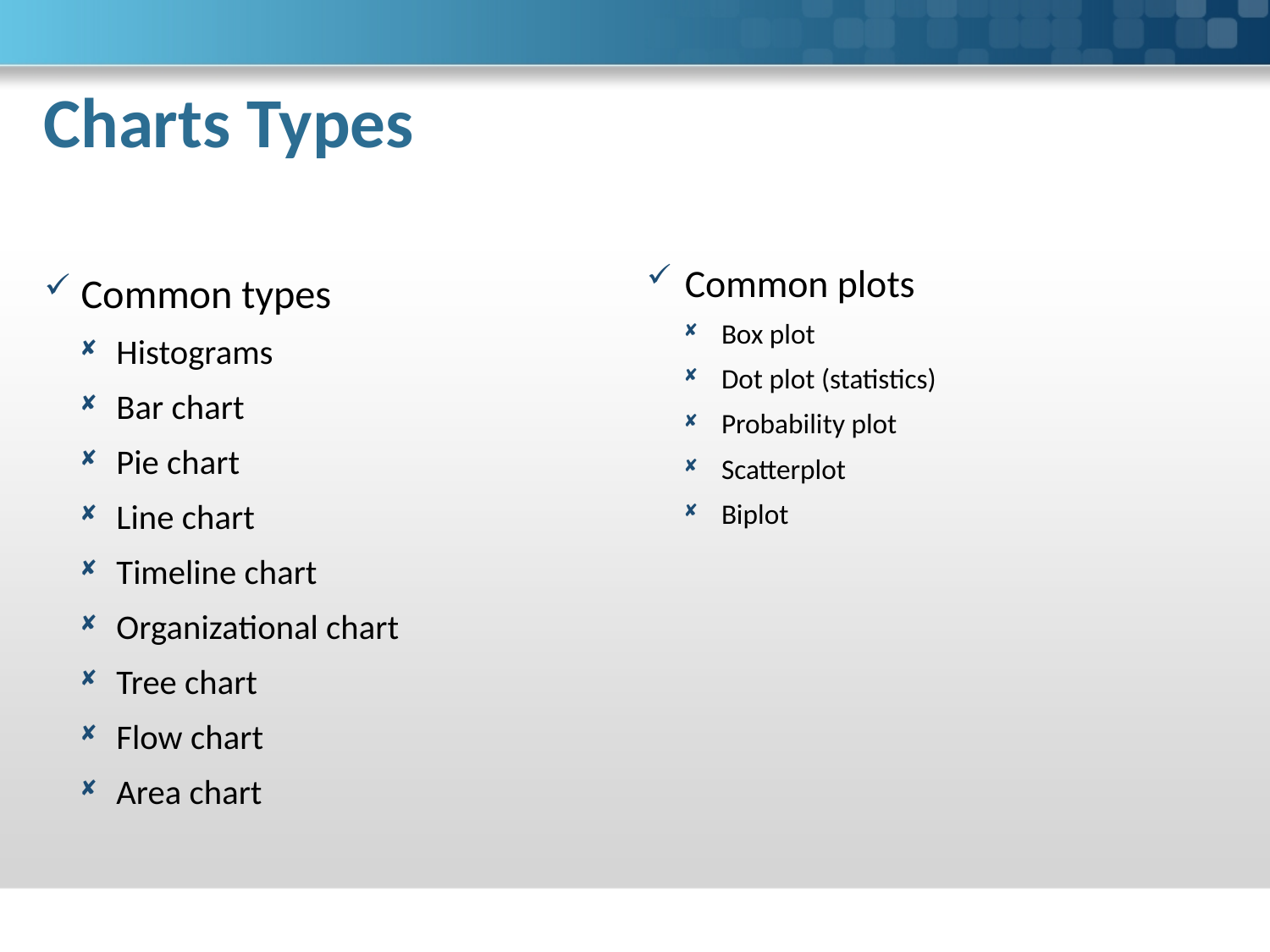

# Charts Types
Common types
Histograms
Bar chart
Pie chart
Line chart
Timeline chart
Organizational chart
Tree chart
Flow chart
Area chart
Common plots
Box plot
Dot plot (statistics)
Probability plot
Scatterplot
Biplot